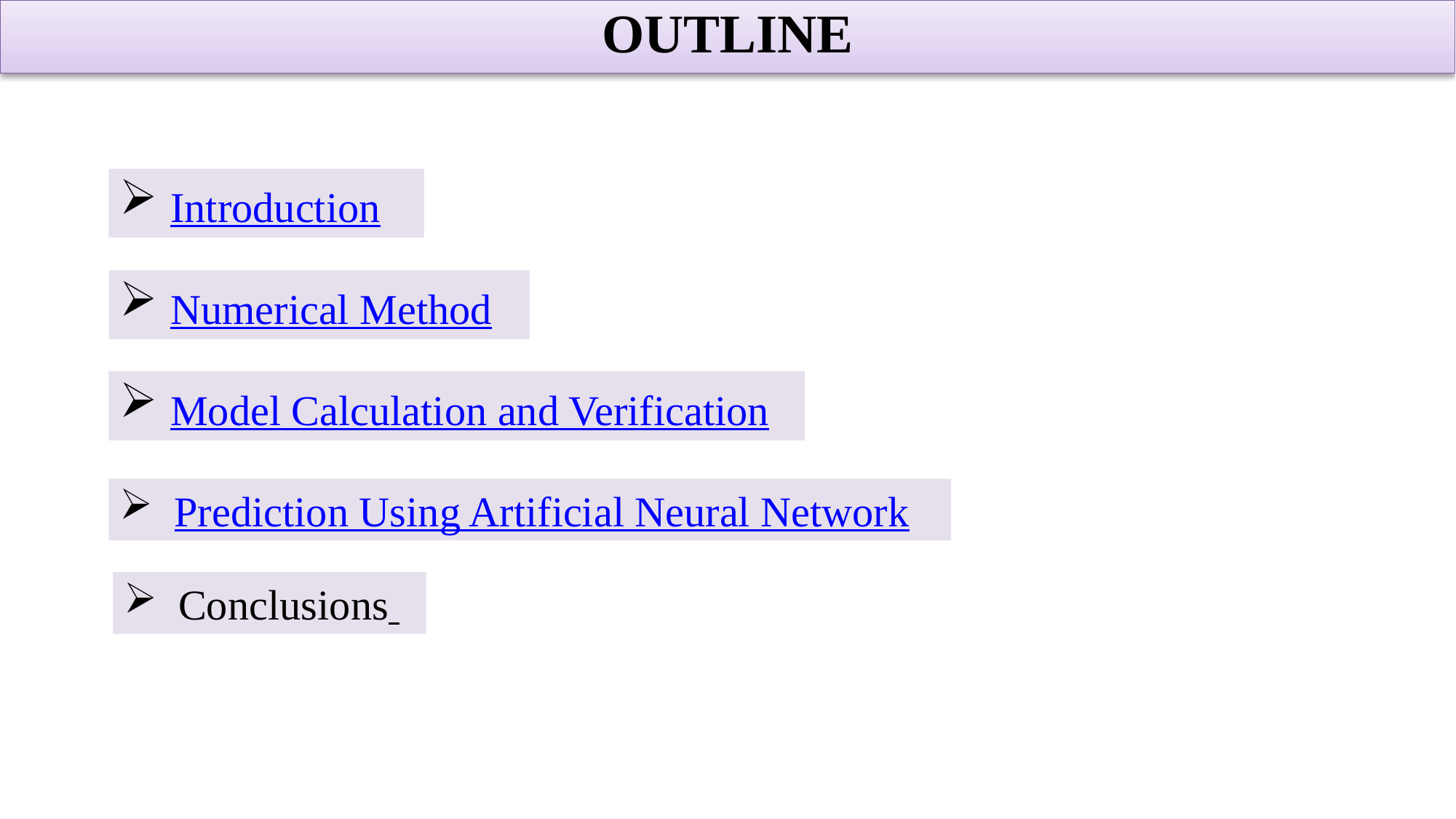

OUTLINE
 Introduction
 Numerical Method
 Model Calculation and Verification
  Prediction Using Artificial Neural Network
  Conclusions
2